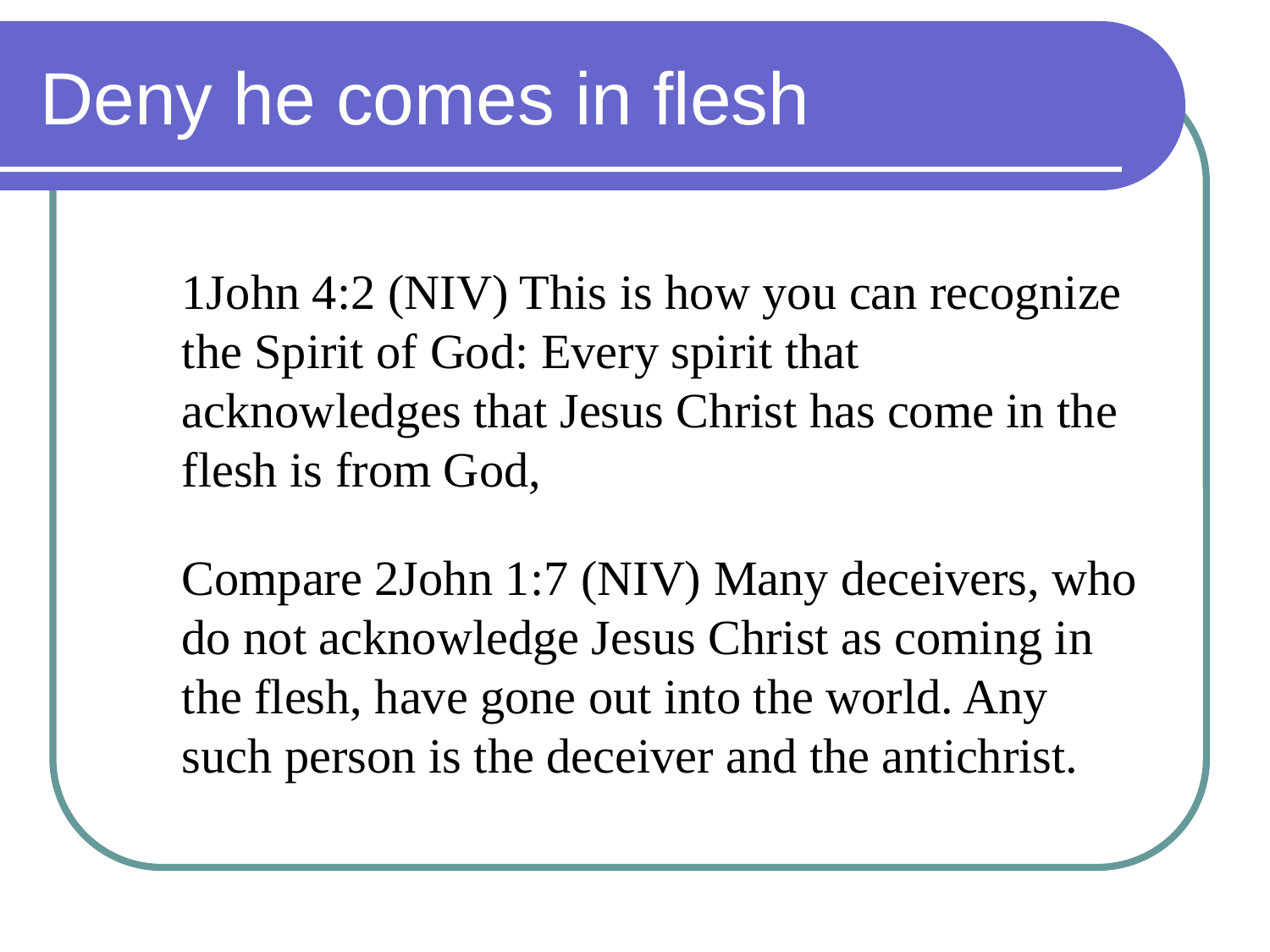

# Deny he comes in flesh
1John 4:2 (NIV) This is how you can recognize the Spirit of God: Every spirit that acknowledges that Jesus Christ has come in the flesh is from God,
Compare 2John 1:7 (NIV) Many deceivers, who do not acknowledge Jesus Christ as coming in the flesh, have gone out into the world. Any such person is the deceiver and the antichrist.